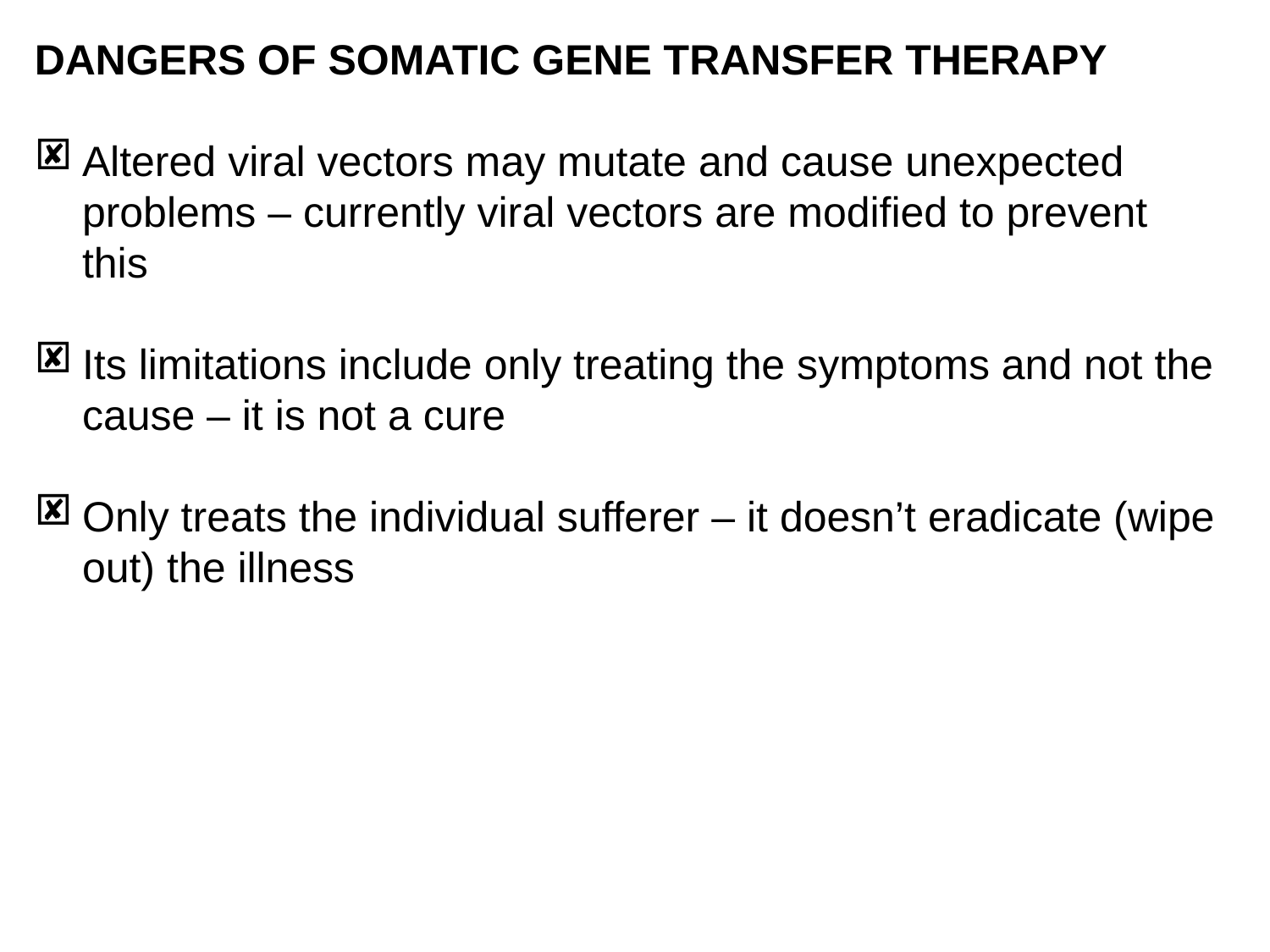

DANGERS OF SOMATIC GENE TRANSFER THERAPY

Altered viral vectors may mutate and cause unexpected problems – currently viral vectors are modified to prevent this

Its limitations include only treating the symptoms and not the cause – it is not a cure

Only treats the individual sufferer – it doesn’t eradicate (wipe out) the illness